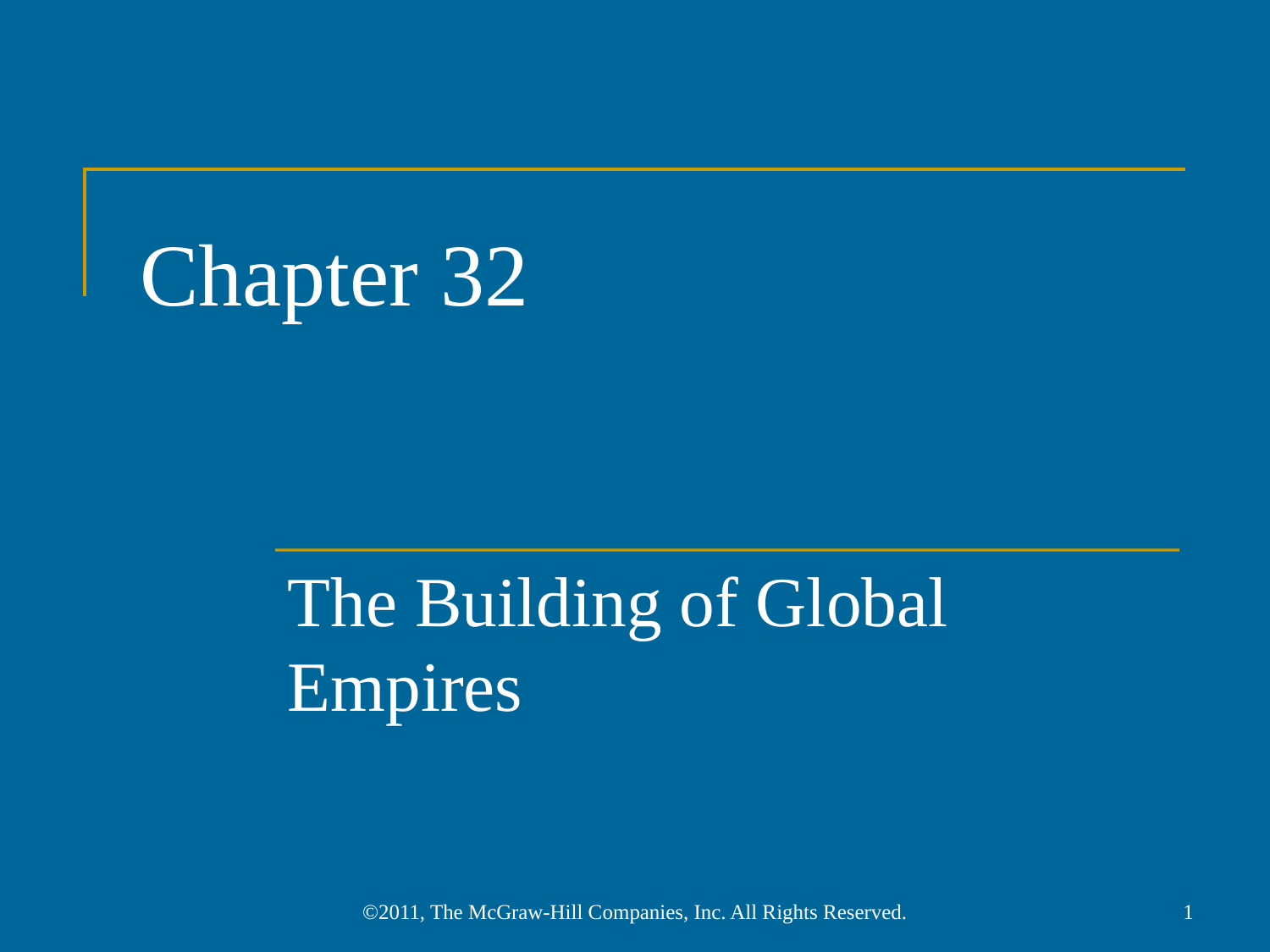

# Chapter 32
The Building of Global Empires
©2011, The McGraw-Hill Companies, Inc. All Rights Reserved.
1